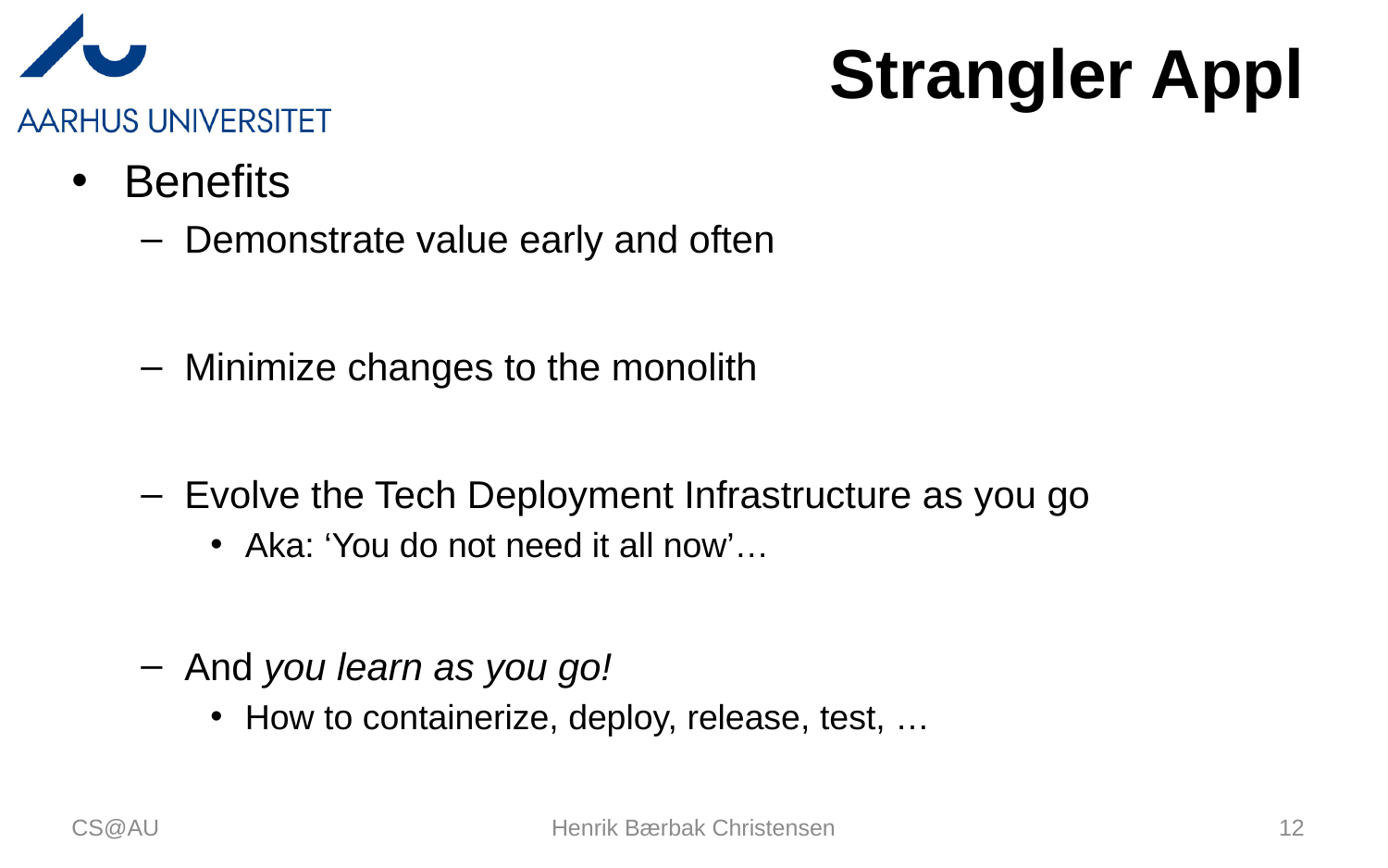

# Strangler Appl
Benefits
Demonstrate value early and often

Minimize changes to the monolith

Evolve the Tech Deployment Infrastructure as you go
Aka: ‘You do not need it all now’…

And you learn as you go!
How to containerize, deploy, release, test, …
CS@AU
Henrik Bærbak Christensen
12